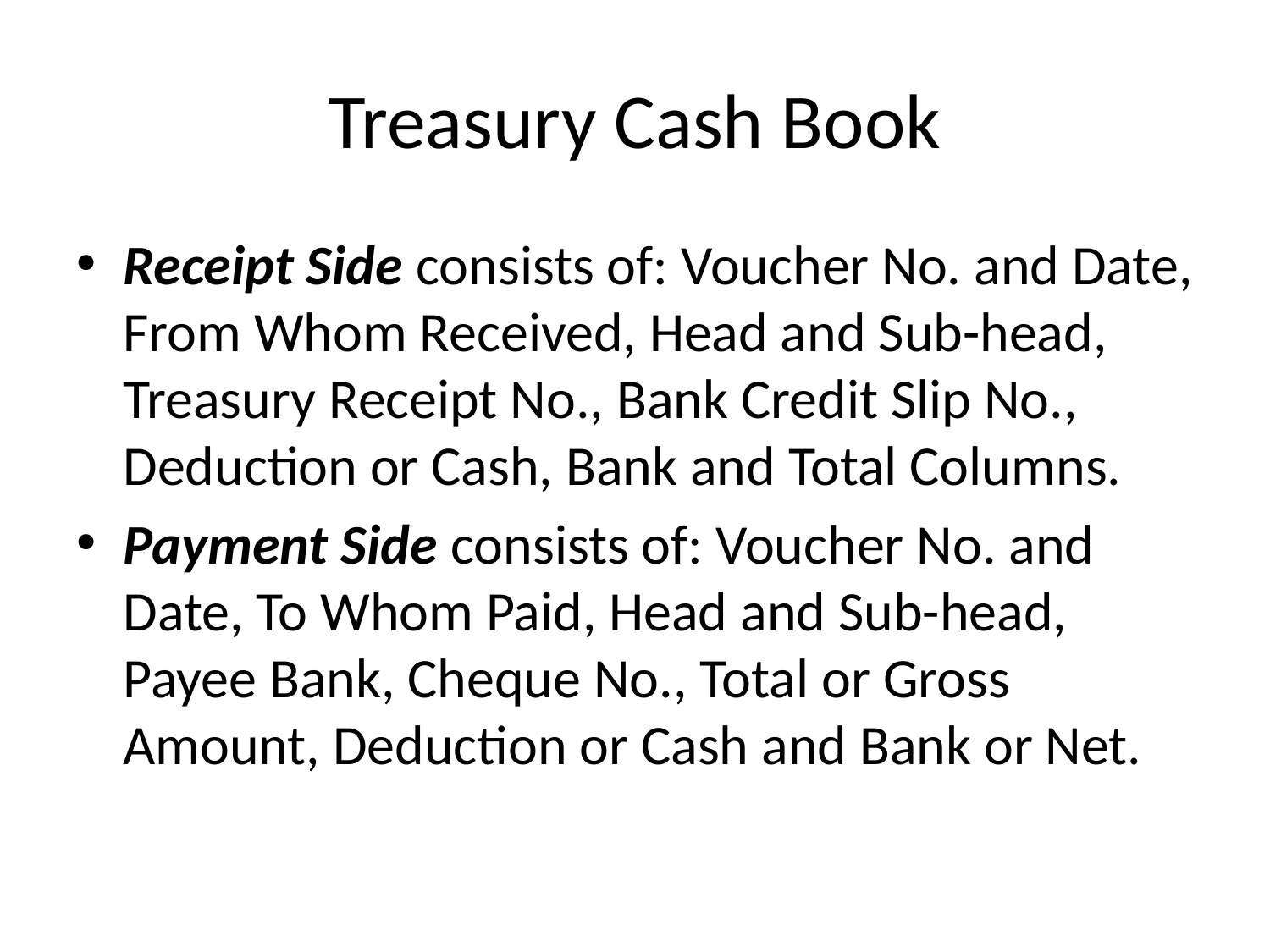

# Treasury Cash Book
Receipt Side consists of: Voucher No. and Date, From Whom Received, Head and Sub-head, Treasury Receipt No., Bank Credit Slip No., Deduction or Cash, Bank and Total Columns.
Payment Side consists of: Voucher No. and Date, To Whom Paid, Head and Sub-head, Payee Bank, Cheque No., Total or Gross Amount, Deduction or Cash and Bank or Net.